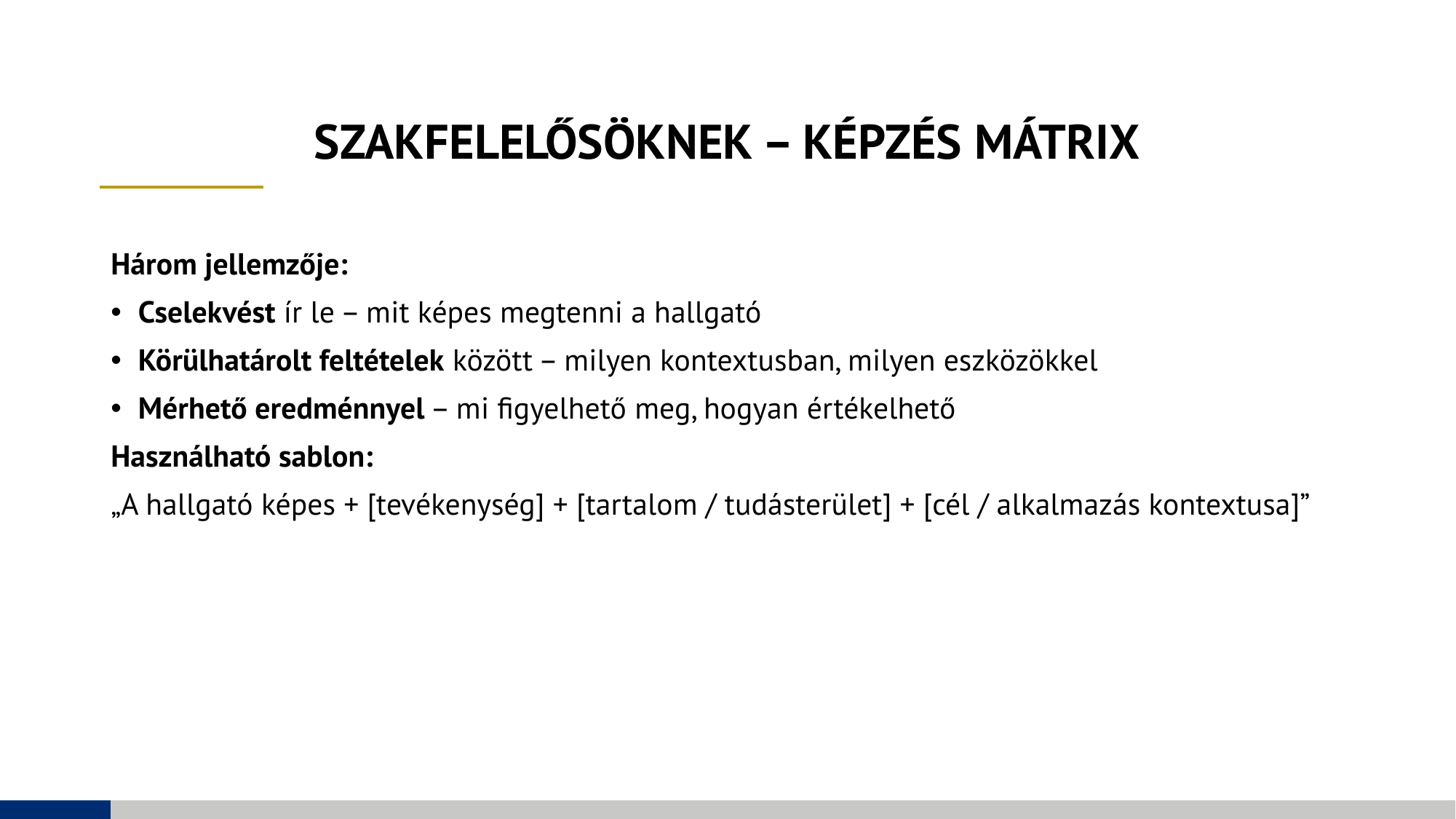

# SZAKFELELŐSÖKNEK – képzés mátrix
Három jellemzője:
Cselekvést ír le – mit képes megtenni a hallgató
Körülhatárolt feltételek között – milyen kontextusban, milyen eszközökkel
Mérhető eredménnyel – mi figyelhető meg, hogyan értékelhető
Használható sablon:
„A hallgató képes + [tevékenység] + [tartalom / tudásterület] + [cél / alkalmazás kontextusa]”